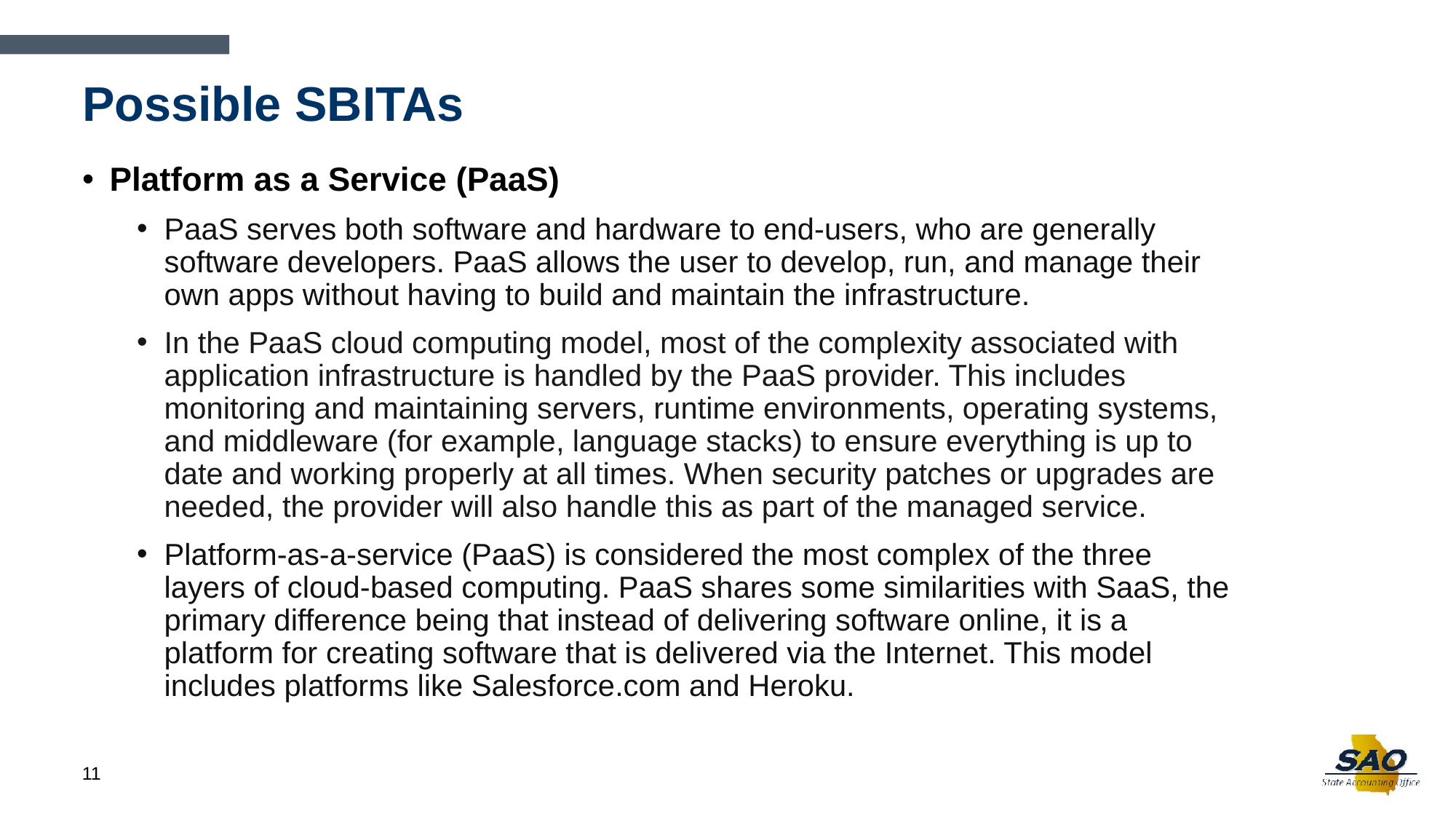

# Possible SBITAs
Platform as a Service (PaaS)
PaaS serves both software and hardware to end-users, who are generally software developers. PaaS allows the user to develop, run, and manage their own apps without having to build and maintain the infrastructure.
In the PaaS cloud computing model, most of the complexity associated with application infrastructure is handled by the PaaS provider. This includes monitoring and maintaining servers, runtime environments, operating systems, and middleware (for example, language stacks) to ensure everything is up to date and working properly at all times. When security patches or upgrades are needed, the provider will also handle this as part of the managed service.
Platform-as-a-service (PaaS) is considered the most complex of the three layers of cloud-based computing. PaaS shares some similarities with SaaS, the primary difference being that instead of delivering software online, it is a platform for creating software that is delivered via the Internet. This model includes platforms like Salesforce.com and Heroku.